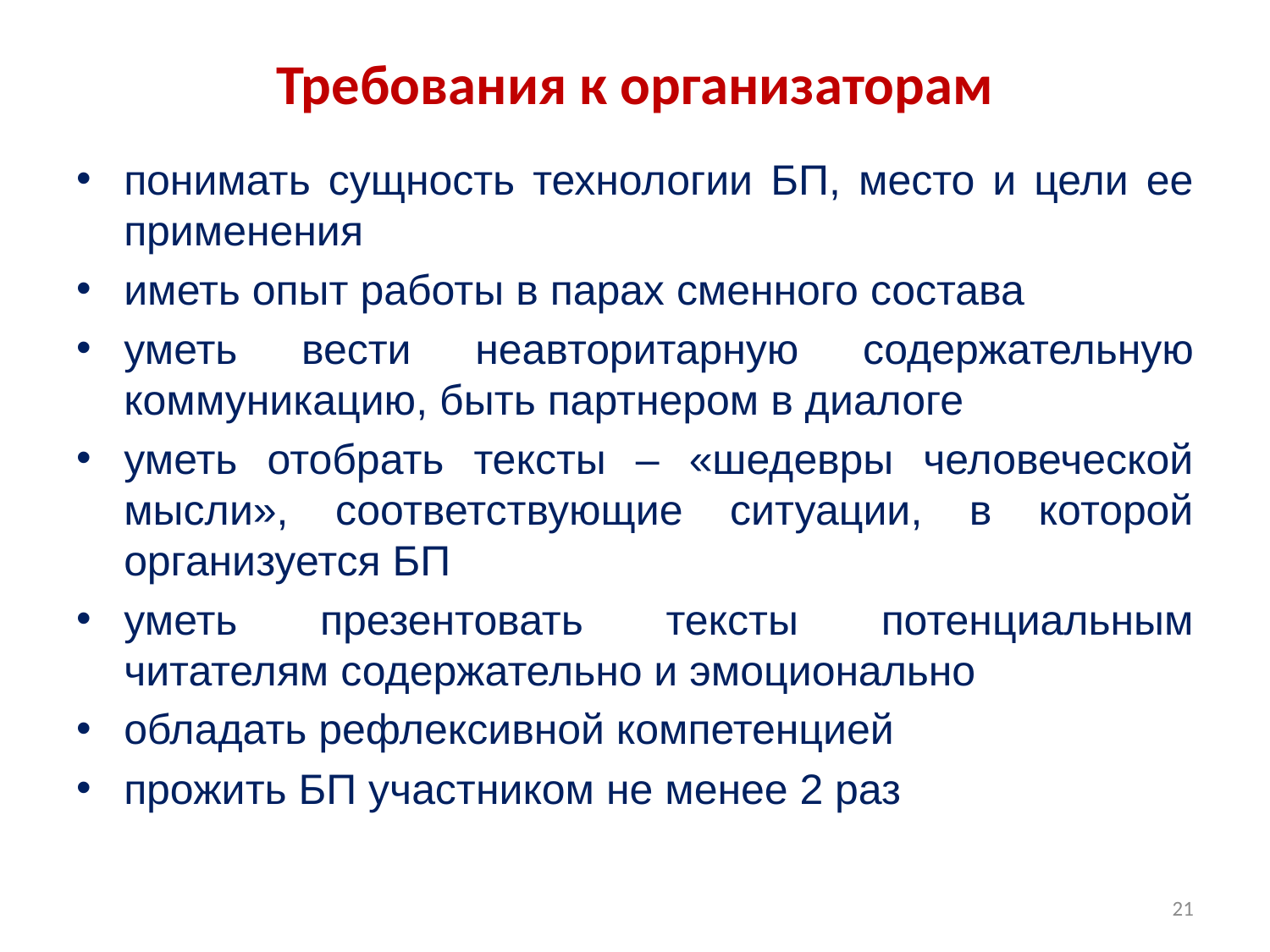

# Требования к организаторам
понимать сущность технологии БП, место и цели ее применения
иметь опыт работы в парах сменного состава
уметь вести неавторитарную содержательную коммуникацию, быть партнером в диалоге
уметь отобрать тексты – «шедевры человеческой мысли», соответствующие ситуации, в которой организуется БП
уметь презентовать тексты потенциальным читателям содержательно и эмоционально
обладать рефлексивной компетенцией
прожить БП участником не менее 2 раз

21